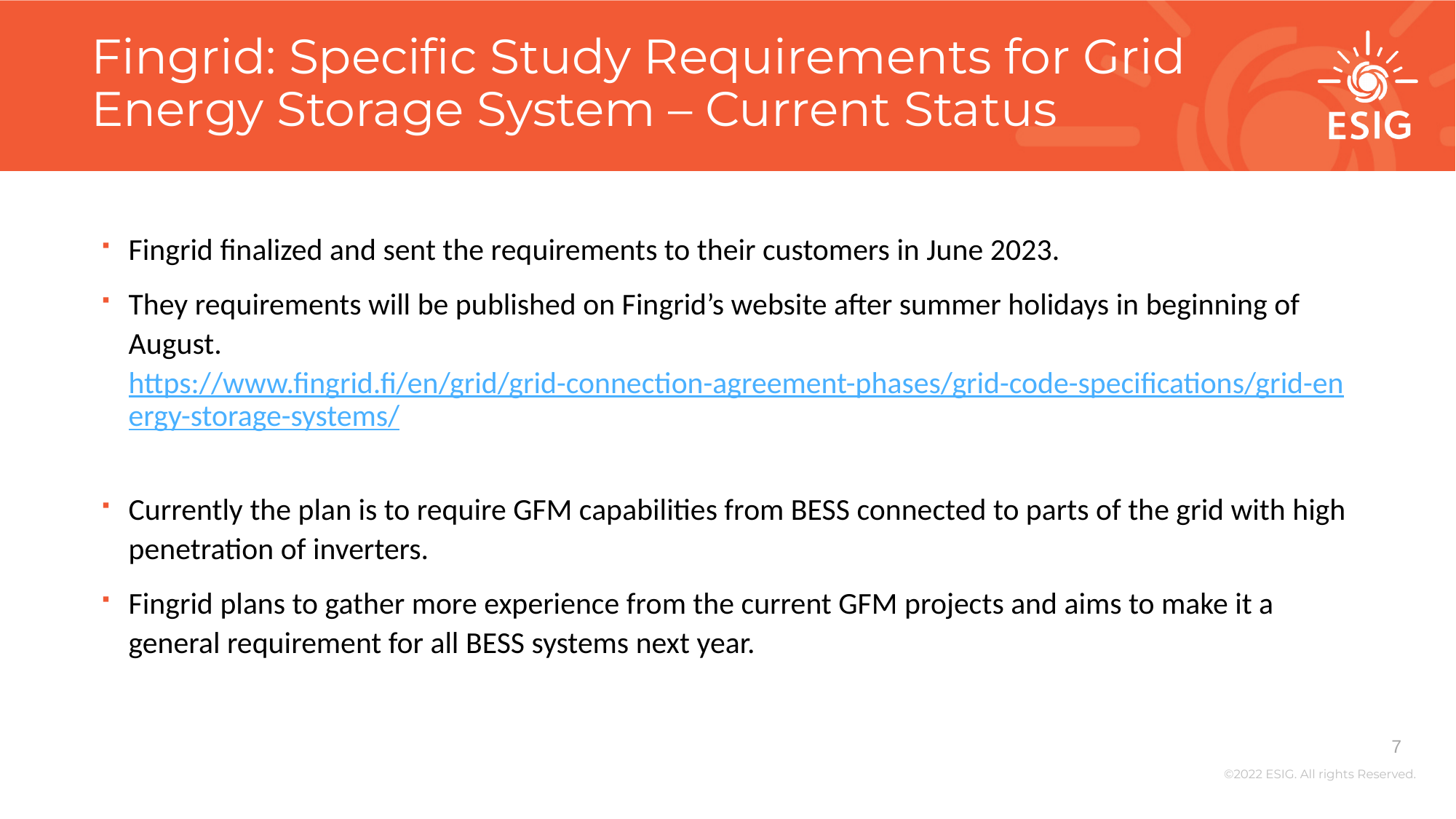

# Fingrid: Specific Study Requirements for Grid Energy Storage System – Current Status
Fingrid finalized and sent the requirements to their customers in June 2023.
They requirements will be published on Fingrid’s website after summer holidays in beginning of August. https://www.fingrid.fi/en/grid/grid-connection-agreement-phases/grid-code-specifications/grid-energy-storage-systems/
Currently the plan is to require GFM capabilities from BESS connected to parts of the grid with high penetration of inverters.
Fingrid plans to gather more experience from the current GFM projects and aims to make it a general requirement for all BESS systems next year.